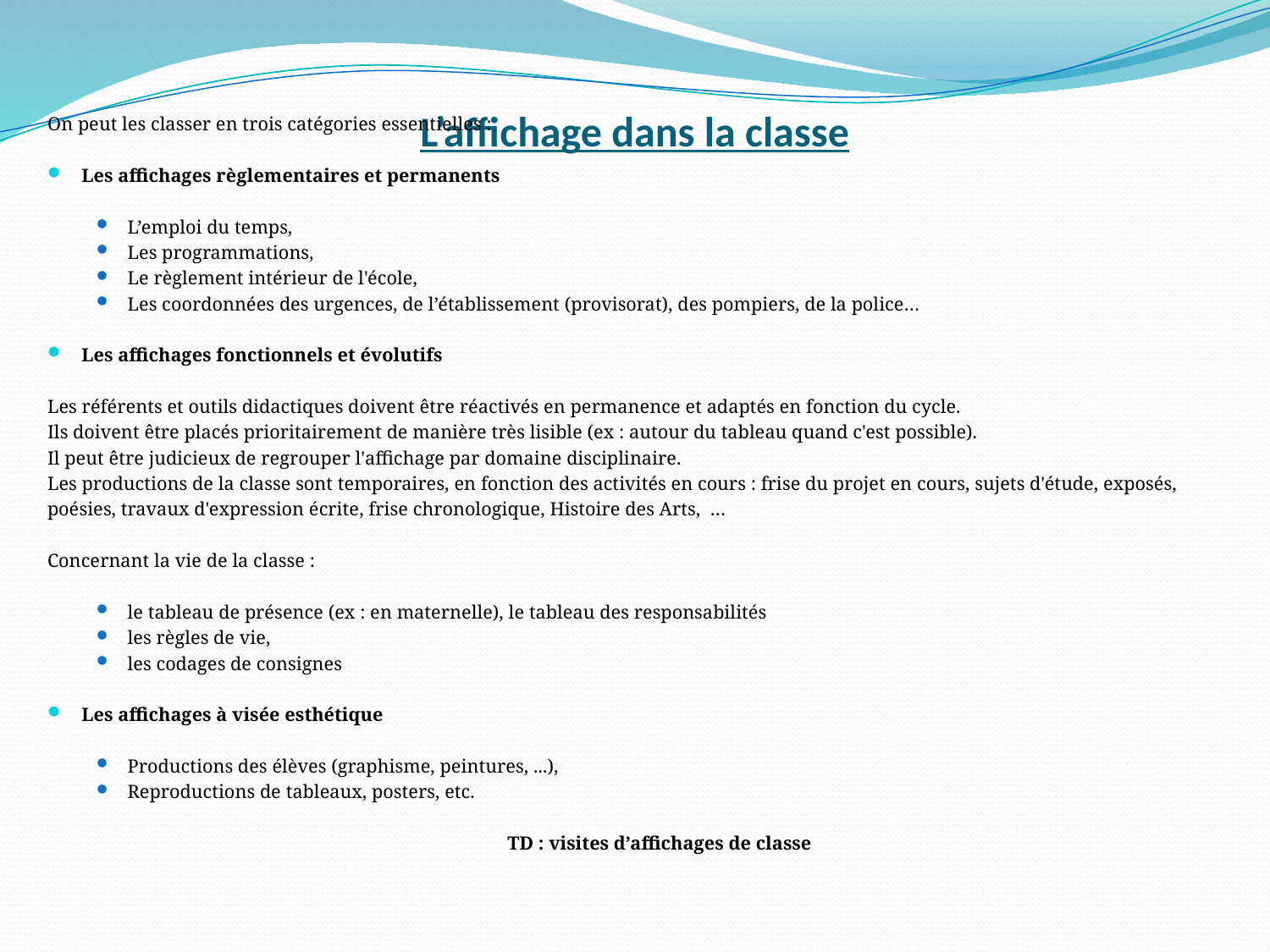

# L’affichage dans la classe
On peut les classer en trois catégories essentielles :

Les affichages règlementaires et permanents

L’emploi du temps,
Les programmations,
Le règlement intérieur de l'école,
Les coordonnées des urgences, de l’établissement (provisorat), des pompiers, de la police…

Les affichages fonctionnels et évolutifs

Les référents et outils didactiques doivent être réactivés en permanence et adaptés en fonction du cycle.
Ils doivent être placés prioritairement de manière très lisible (ex : autour du tableau quand c'est possible).
Il peut être judicieux de regrouper l'affichage par domaine disciplinaire.
Les productions de la classe sont temporaires, en fonction des activités en cours : frise du projet en cours, sujets d'étude, exposés,
poésies, travaux d'expression écrite, frise chronologique, Histoire des Arts,  …

Concernant la vie de la classe :

le tableau de présence (ex : en maternelle), le tableau des responsabilités
les règles de vie,
les codages de consignes

Les affichages à visée esthétique

Productions des élèves (graphisme, peintures, ...),
Reproductions de tableaux, posters, etc.

TD : visites d’affichages de classe